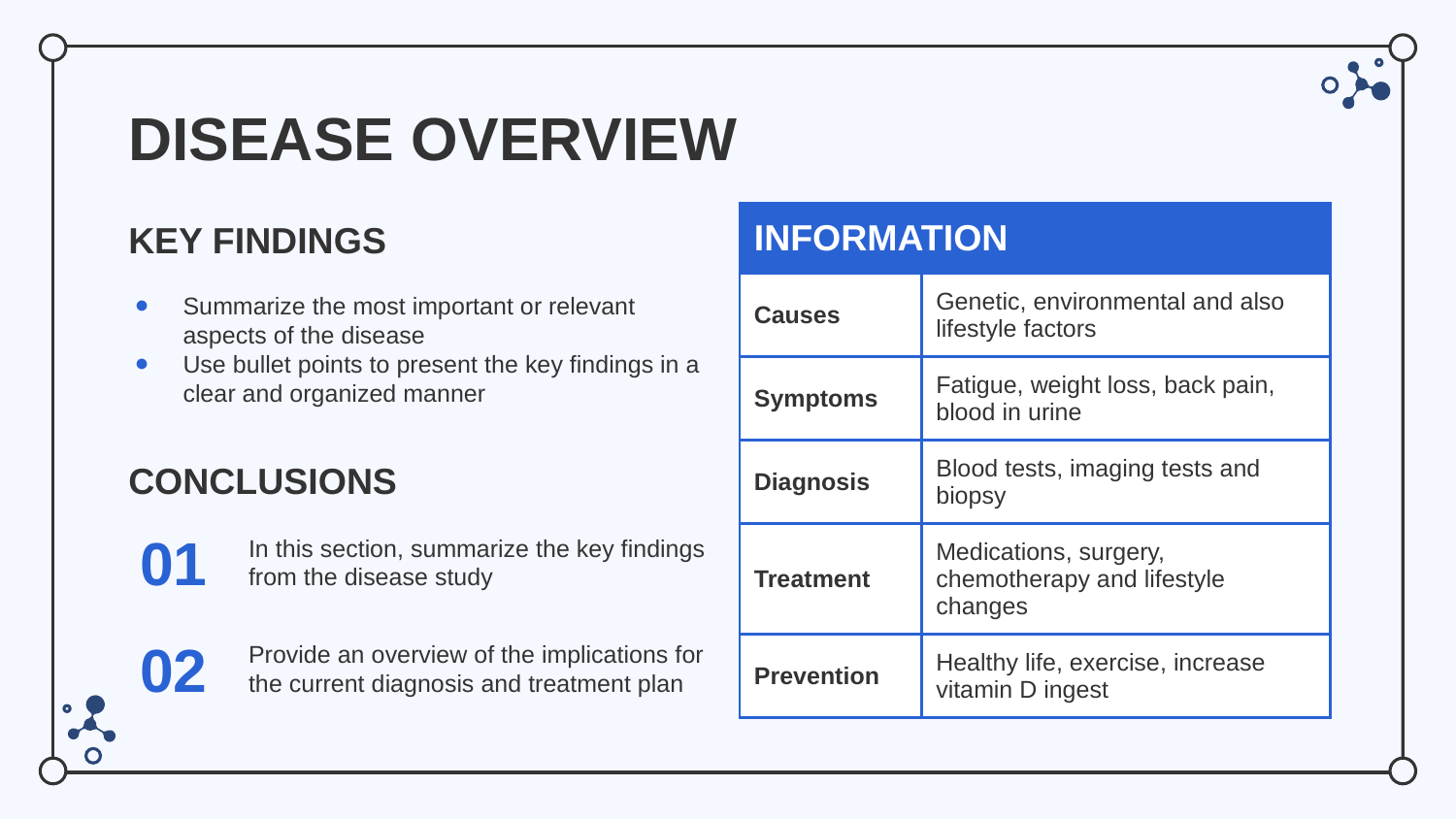

# DISEASE OVERVIEW
KEY FINDINGS
| INFORMATION |  |
| --- | --- |
| Causes | Genetic, environmental and also lifestyle factors |
| Symptoms | Fatigue, weight loss, back pain, blood in urine |
| Diagnosis | Blood tests, imaging tests and biopsy |
| Treatment | Medications, surgery, chemotherapy and lifestyle changes |
| Prevention | Healthy life, exercise, increase vitamin D ingest |
Summarize the most important or relevant aspects of the disease
Use bullet points to present the key findings in a clear and organized manner
CONCLUSIONS
01
In this section, summarize the key findings from the disease study
02
Provide an overview of the implications for the current diagnosis and treatment plan